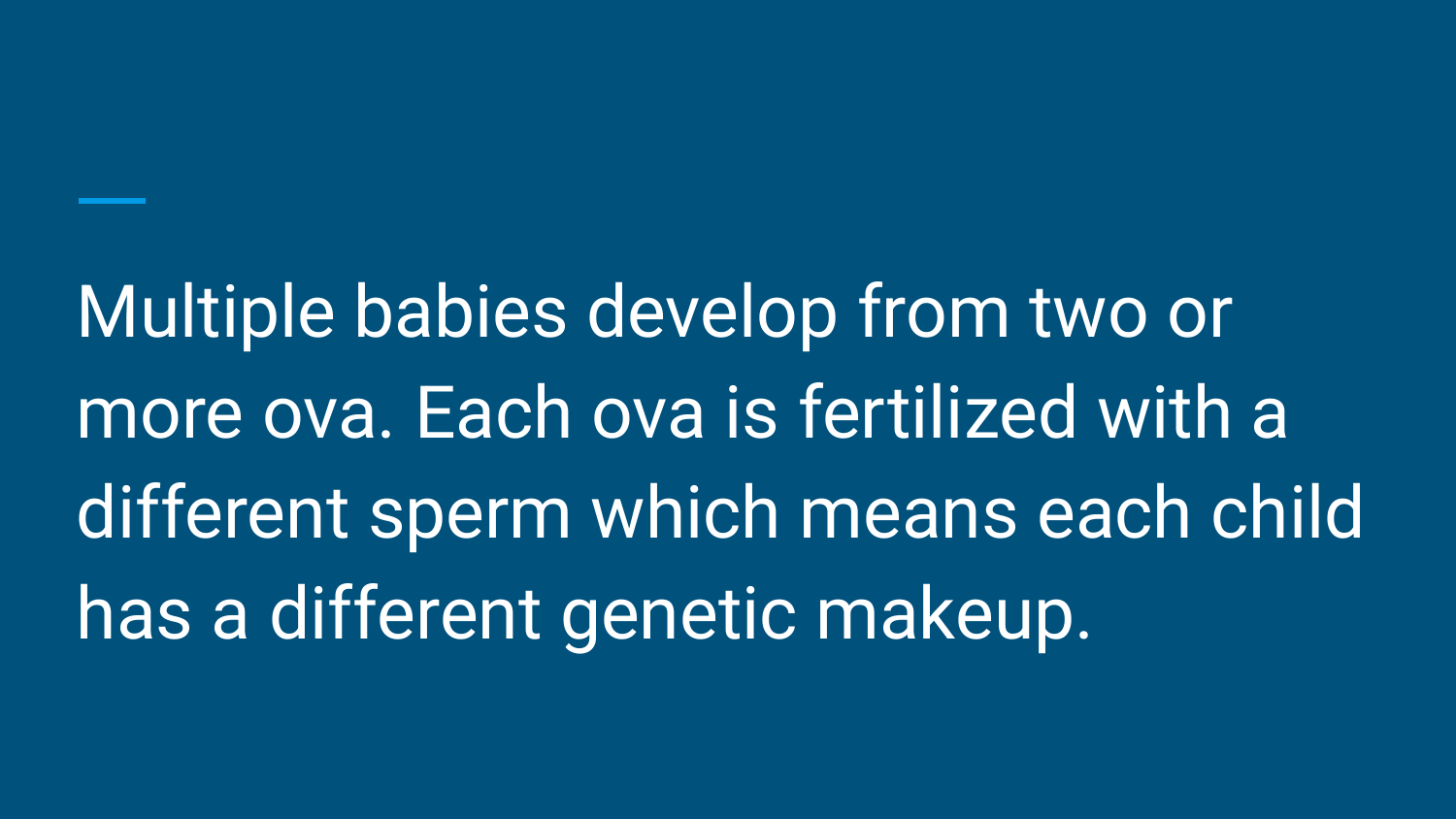

#
Multiple babies develop from two or more ova. Each ova is fertilized with a different sperm which means each child has a different genetic makeup.